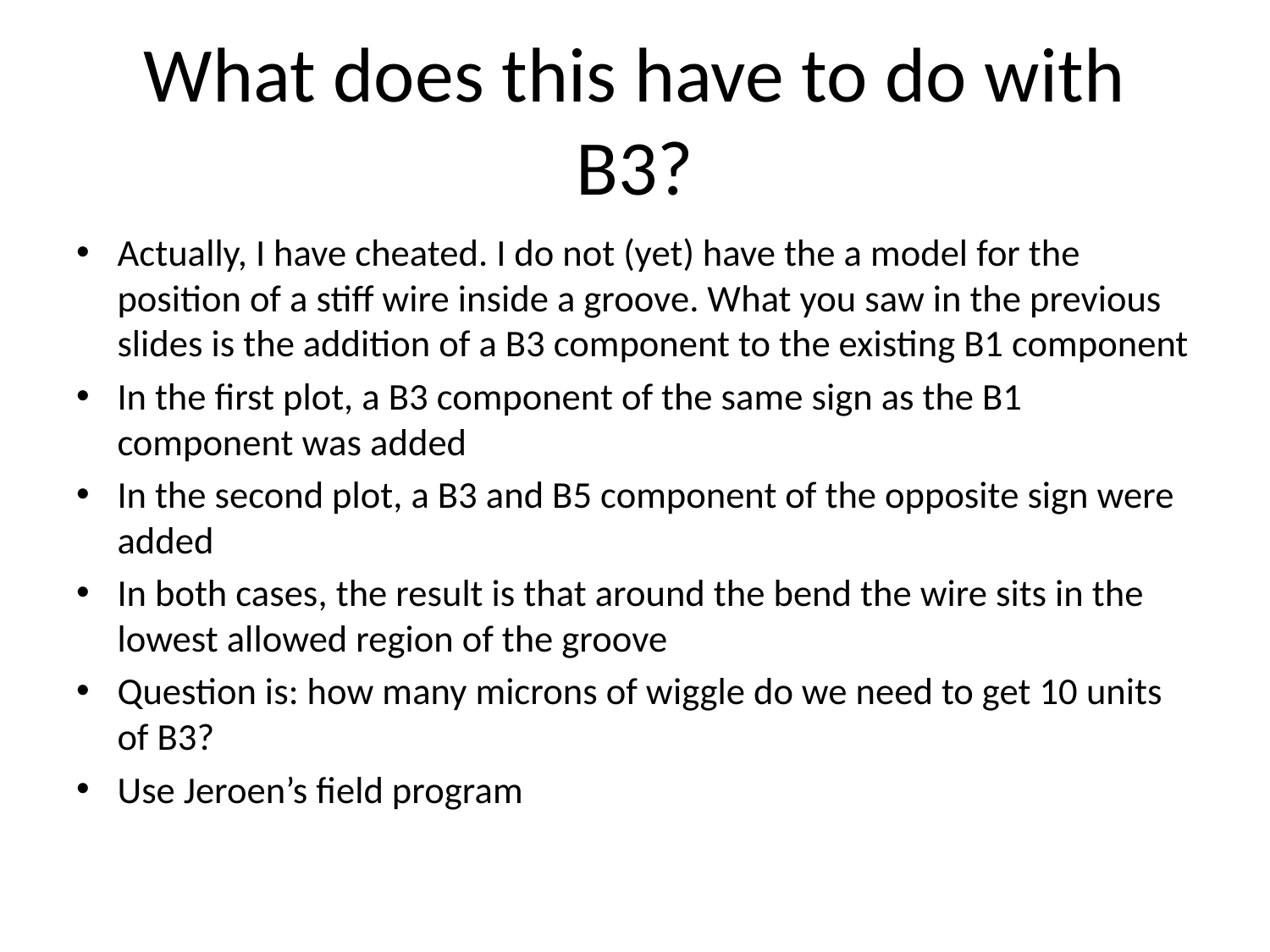

# What does this have to do with B3?
Actually, I have cheated. I do not (yet) have the a model for the position of a stiff wire inside a groove. What you saw in the previous slides is the addition of a B3 component to the existing B1 component
In the first plot, a B3 component of the same sign as the B1 component was added
In the second plot, a B3 and B5 component of the opposite sign were added
In both cases, the result is that around the bend the wire sits in the lowest allowed region of the groove
Question is: how many microns of wiggle do we need to get 10 units of B3?
Use Jeroen’s field program